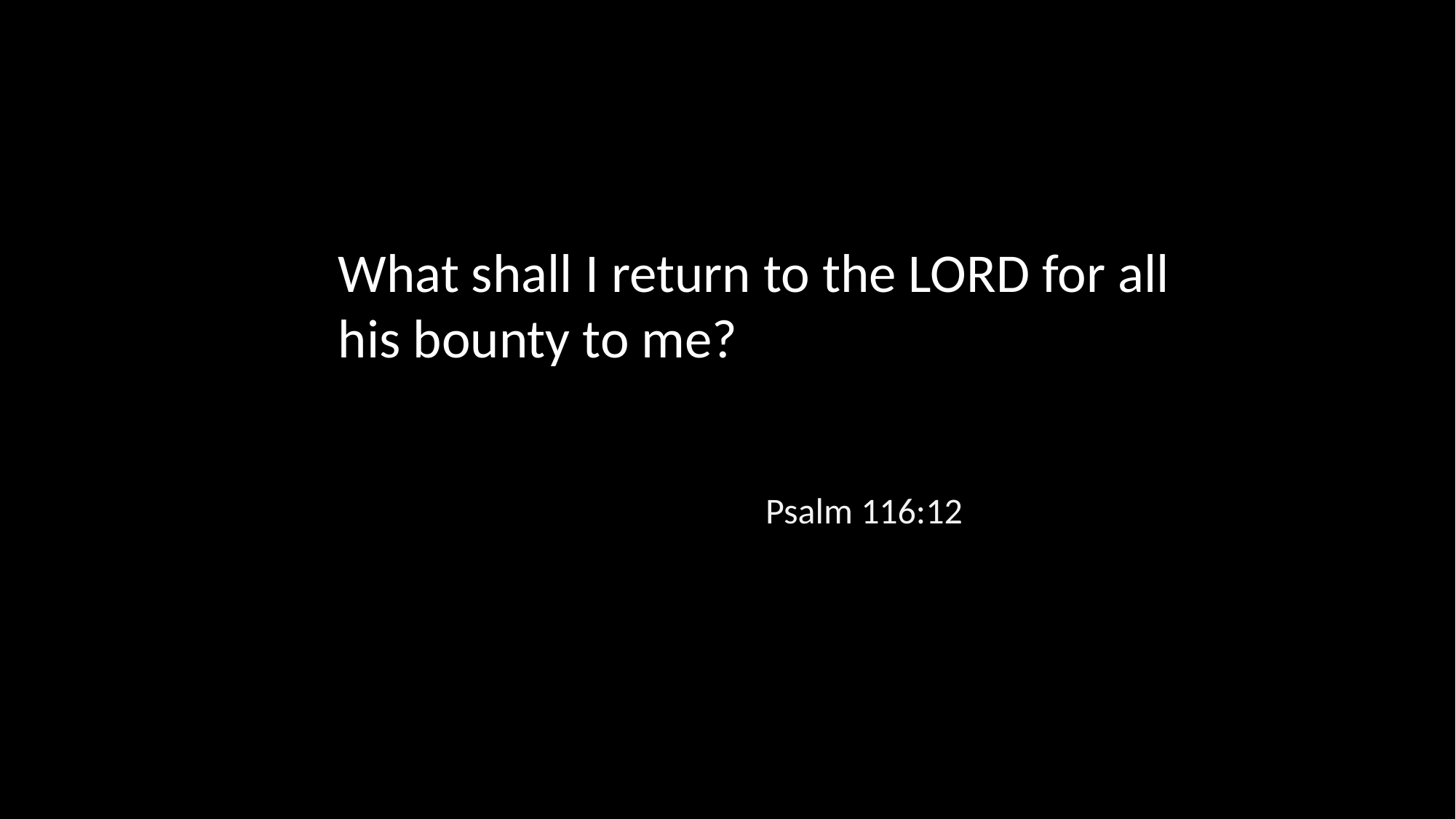

What shall I return to the LORD for all his bounty to me?
Psalm 116:12